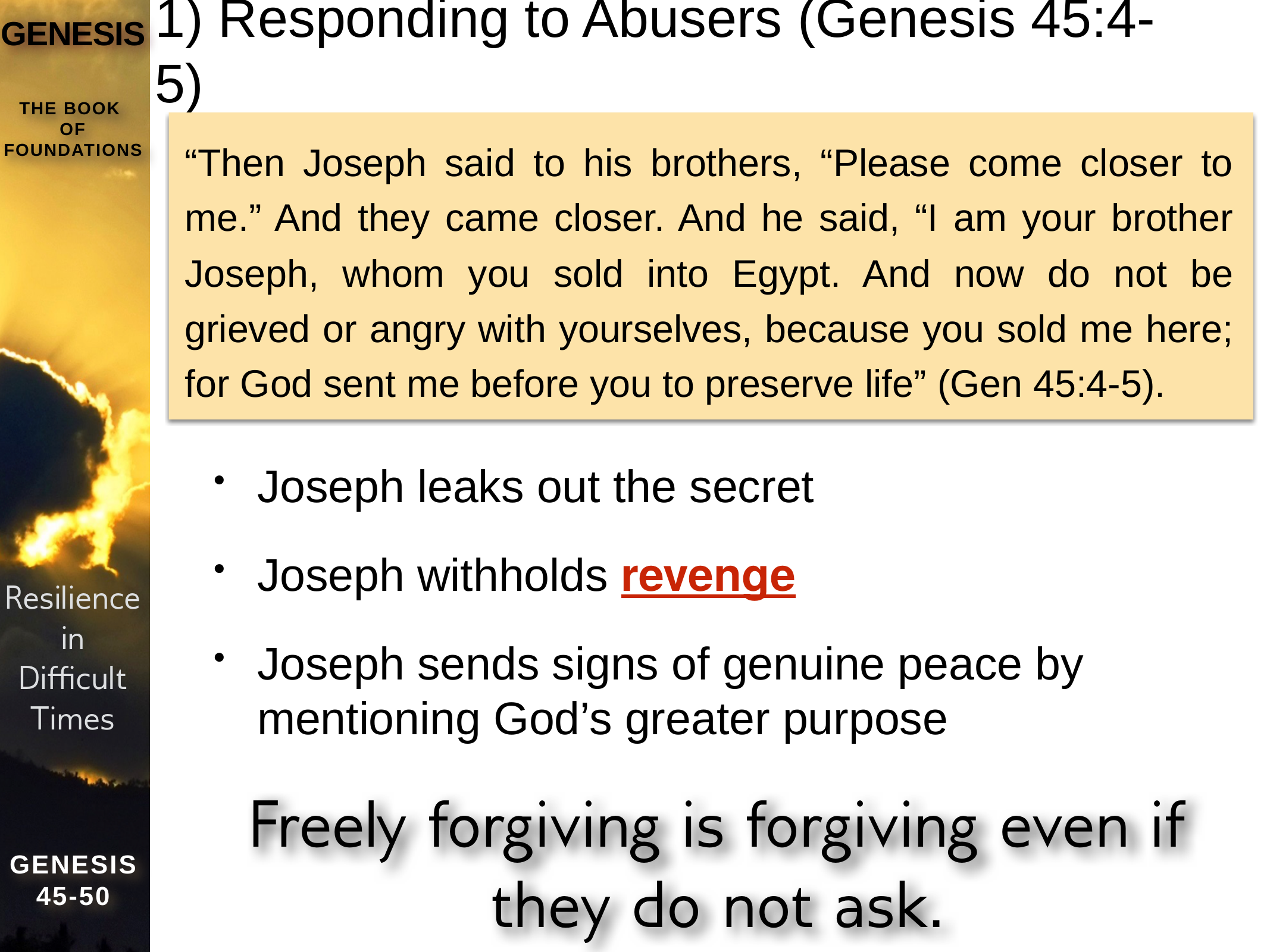

# 1) Responding to Abusers (Genesis 45:4-5)

“Then Joseph said to his brothers, “Please come closer to me.” And they came closer. And he said, “I am your brother Joseph, whom you sold into Egypt. And now do not be grieved or angry with yourselves, because you sold me here; for God sent me before you to preserve life” (Gen 45:4-5).
Joseph leaks out the secret
Joseph withholds revenge
Joseph sends signs of genuine peace by mentioning God’s greater purpose
Freely forgiving is forgiving even if they do not ask.